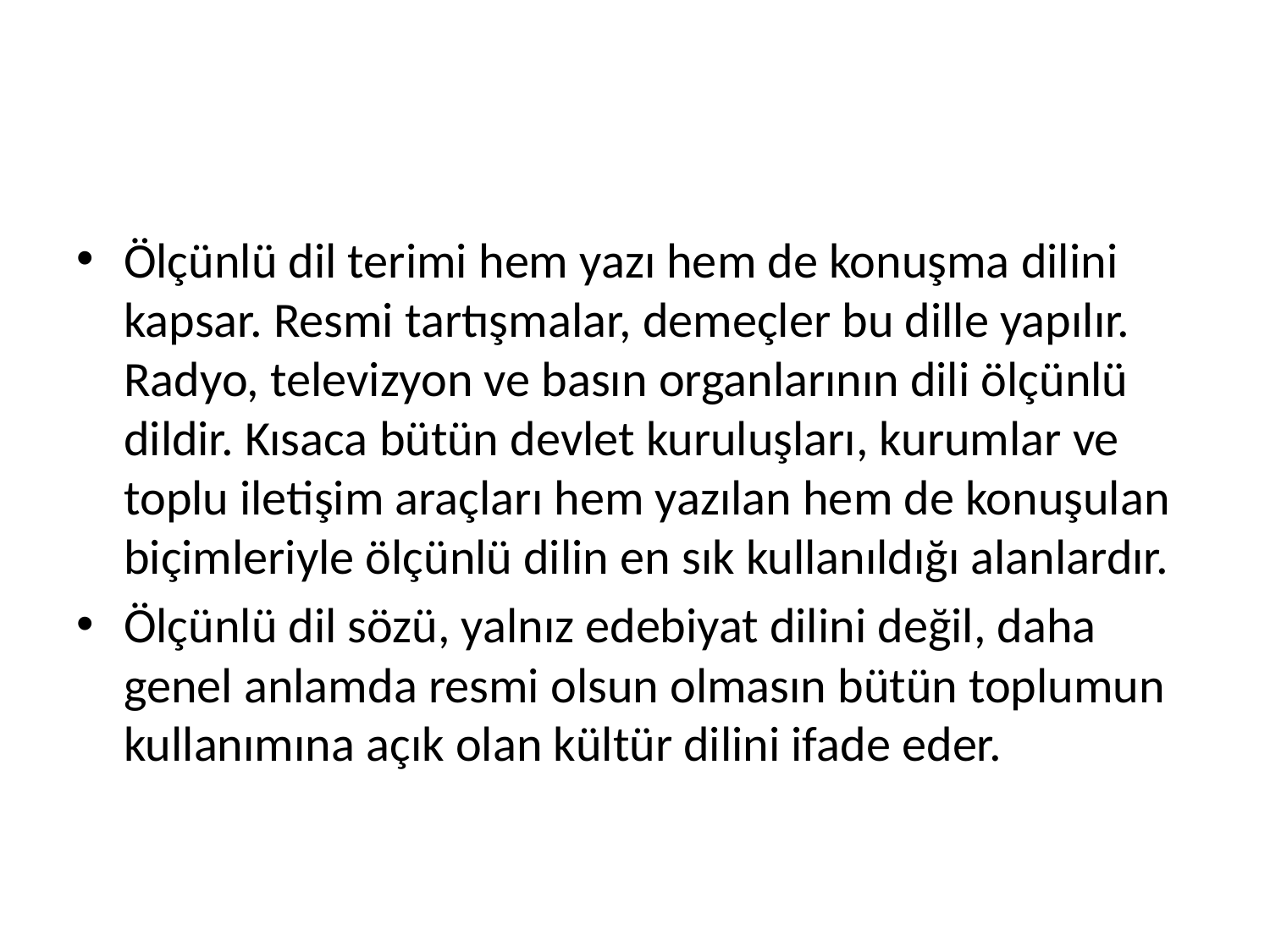

#
Ölçünlü dil terimi hem yazı hem de konuşma dilini kapsar. Resmi tartışmalar, demeçler bu dille yapılır. Radyo, televizyon ve basın organlarının dili ölçünlü dildir. Kısaca bütün devlet kuruluşları, kurumlar ve toplu iletişim araçları hem yazılan hem de konuşulan biçimleriyle ölçünlü dilin en sık kullanıldığı alanlardır.
Ölçünlü dil sözü, yalnız edebiyat dilini değil, daha genel anlamda resmi olsun olmasın bütün toplumun kullanımına açık olan kültür dilini ifade eder.